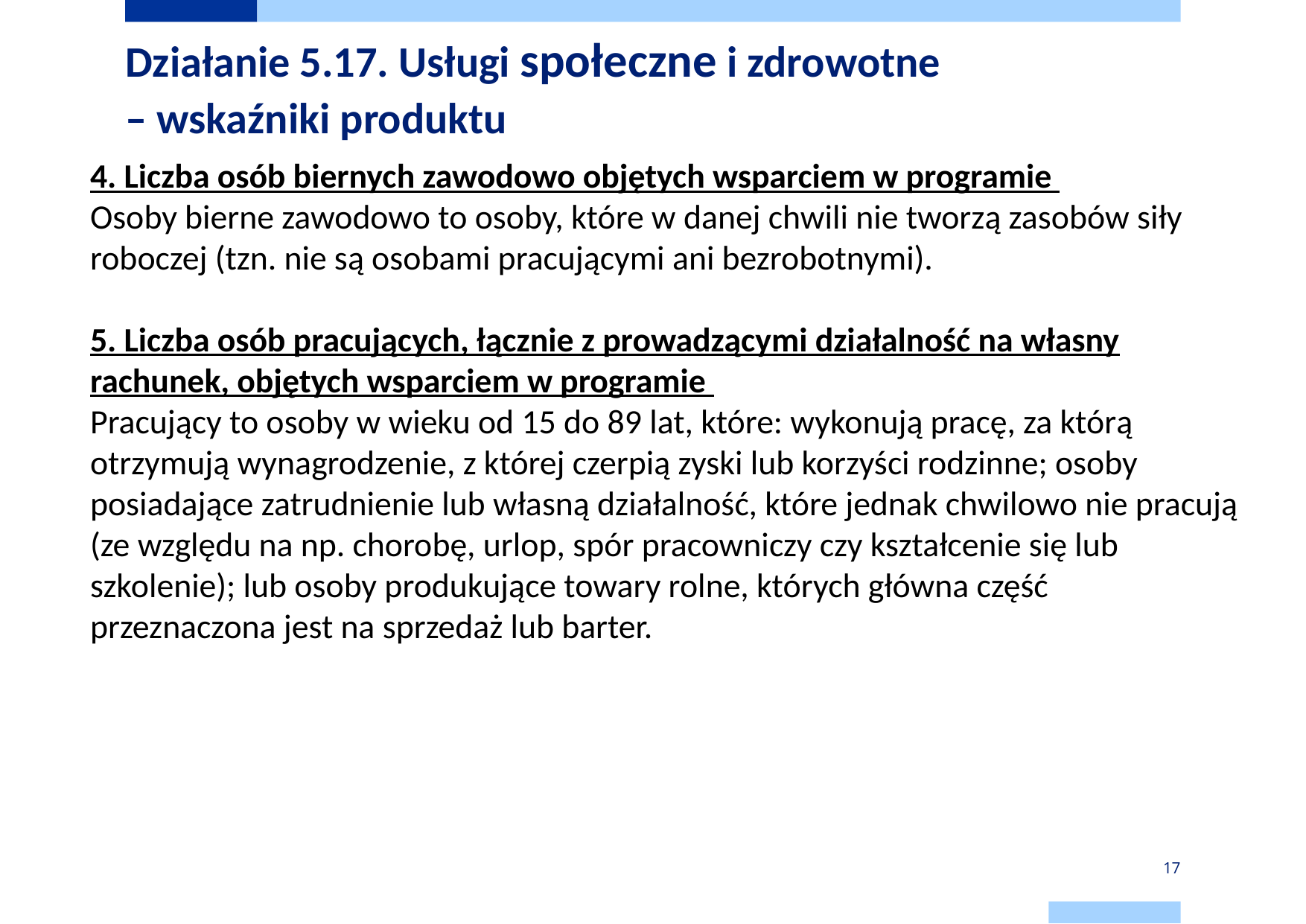

# Działanie 5.17. Usługi społeczne i zdrowotne – wskaźniki produktu
4. Liczba osób biernych zawodowo objętych wsparciem w programie
Osoby bierne zawodowo to osoby, które w danej chwili nie tworzą zasobów siły roboczej (tzn. nie są osobami pracującymi ani bezrobotnymi).

5. Liczba osób pracujących, łącznie z prowadzącymi działalność na własny rachunek, objętych wsparciem w programie
Pracujący to osoby w wieku od 15 do 89 lat, które: wykonują pracę, za którą otrzymują wynagrodzenie, z której czerpią zyski lub korzyści rodzinne; osoby posiadające zatrudnienie lub własną działalność, które jednak chwilowo nie pracują (ze względu na np. chorobę, urlop, spór pracowniczy czy kształcenie się lub szkolenie); lub osoby produkujące towary rolne, których główna część przeznaczona jest na sprzedaż lub barter.

17